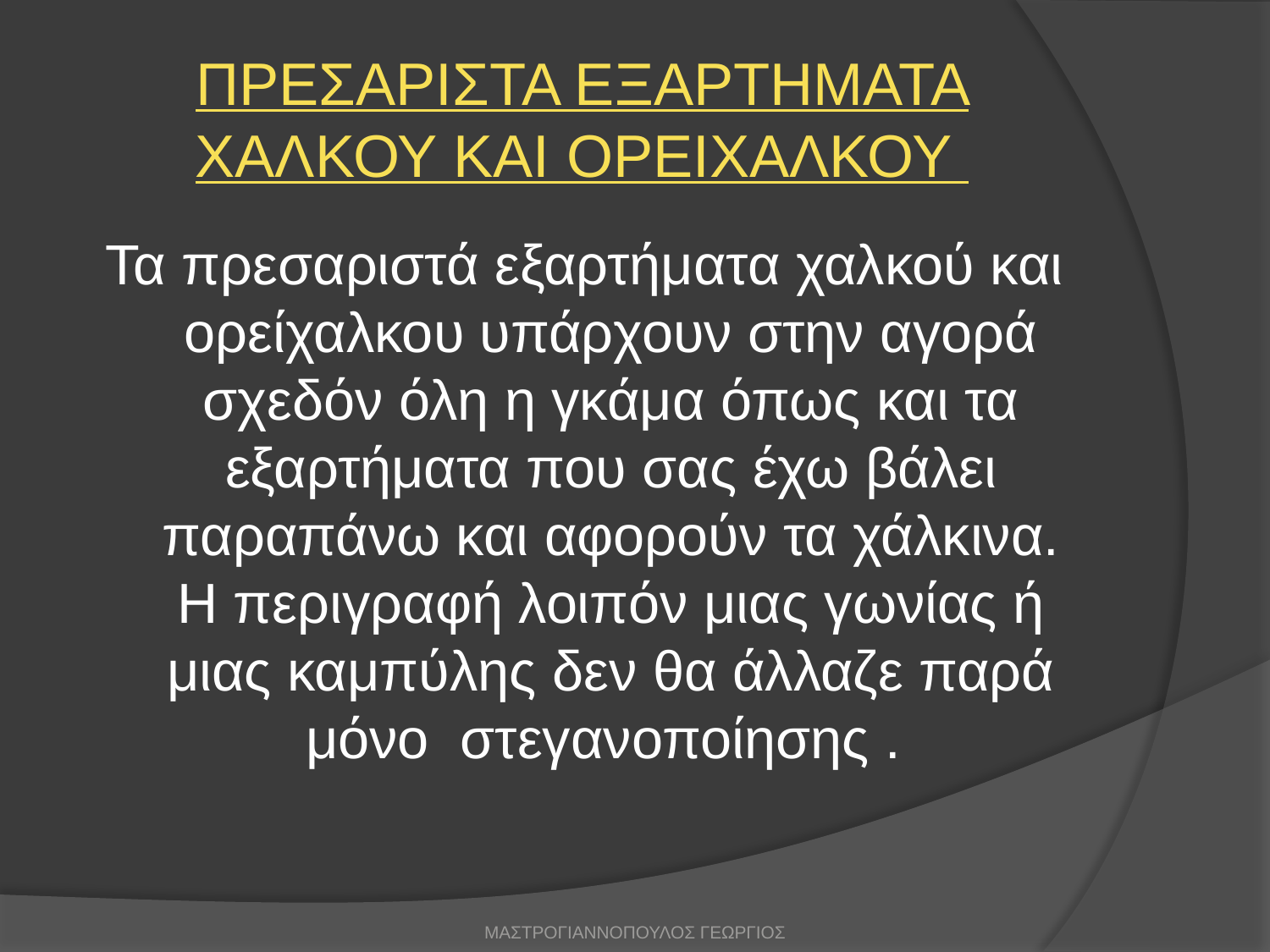

# ΠΡΕΣΑΡΙΣΤΑ ΕΞΑΡΤΗΜΑΤΑ ΧΑΛΚΟΥ ΚΑΙ ΟΡΕΙΧΑΛΚΟΥ
Τα πρεσαριστά εξαρτήματα χαλκού και ορείχαλκου υπάρχουν στην αγορά σχεδόν όλη η γκάμα όπως και τα εξαρτήματα που σας έχω βάλει παραπάνω και αφορούν τα χάλκινα. Η περιγραφή λοιπόν μιας γωνίας ή μιας καμπύλης δεν θα άλλαζε παρά μόνο  στεγανοποίησης .
ΜΑΣΤΡΟΓΙΑΝΝΟΠΟΥΛΟΣ ΓΕΩΡΓΙΟΣ